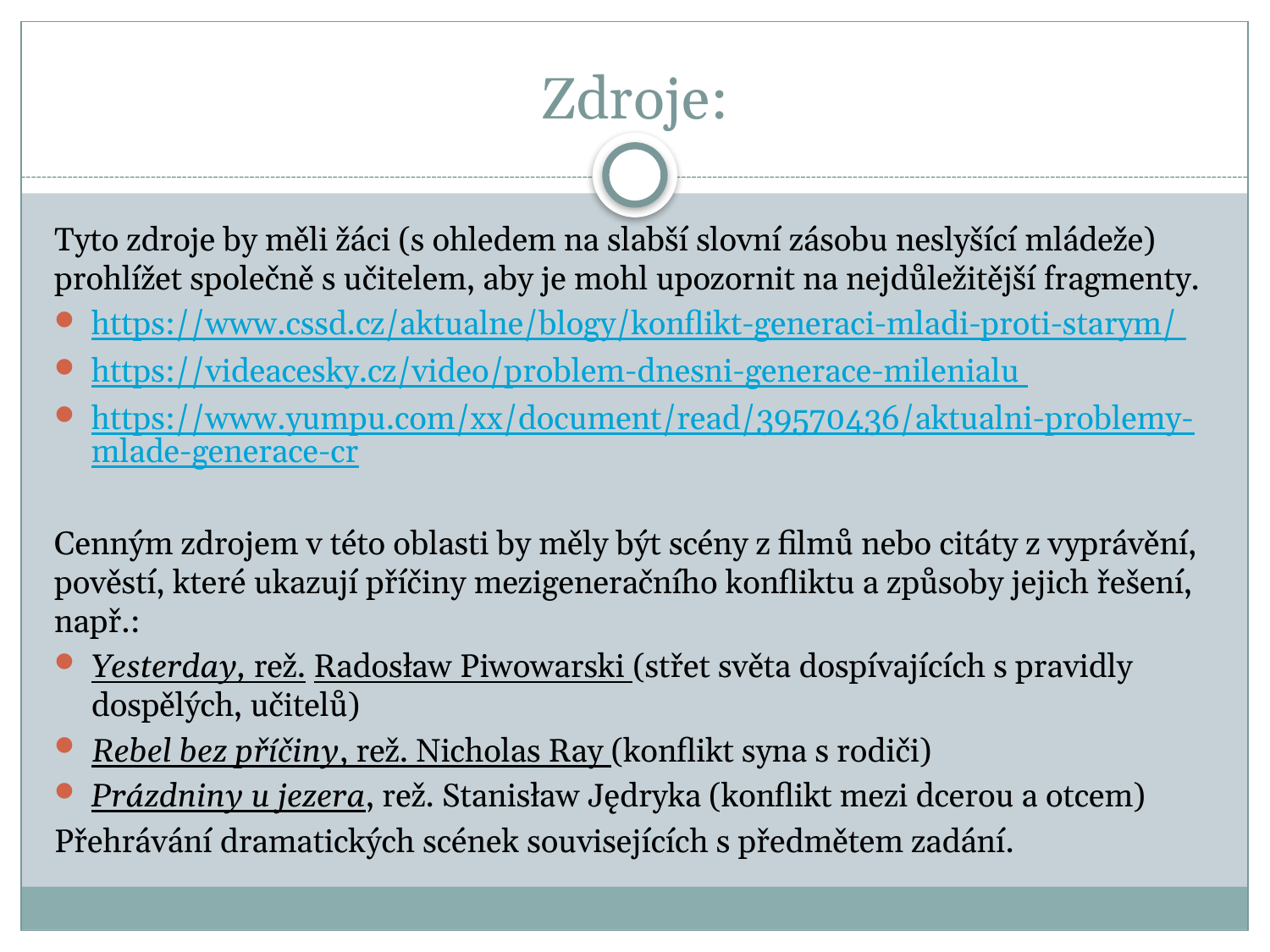

# Zdroje:
Tyto zdroje by měli žáci (s ohledem na slabší slovní zásobu neslyšící mládeže) prohlížet společně s učitelem, aby je mohl upozornit na nejdůležitější fragmenty.
https://www.cssd.cz/aktualne/blogy/konflikt-generaci-mladi-proti-starym/
https://videacesky.cz/video/problem-dnesni-generace-milenialu
https://www.yumpu.com/xx/document/read/39570436/aktualni-problemy-mlade-generace-cr

Cenným zdrojem v této oblasti by měly být scény z filmů nebo citáty z vyprávění, pověstí, které ukazují příčiny mezigeneračního konfliktu a způsoby jejich řešení, např.:
Yesterday, rež. Radosław Piwowarski (střet světa dospívajících s pravidly dospělých, učitelů)
Rebel bez příčiny, rež. Nicholas Ray (konflikt syna s rodiči)
Prázdniny u jezera, rež. Stanisław Jędryka (konflikt mezi dcerou a otcem)
Přehrávání dramatických scének souvisejících s předmětem zadání.